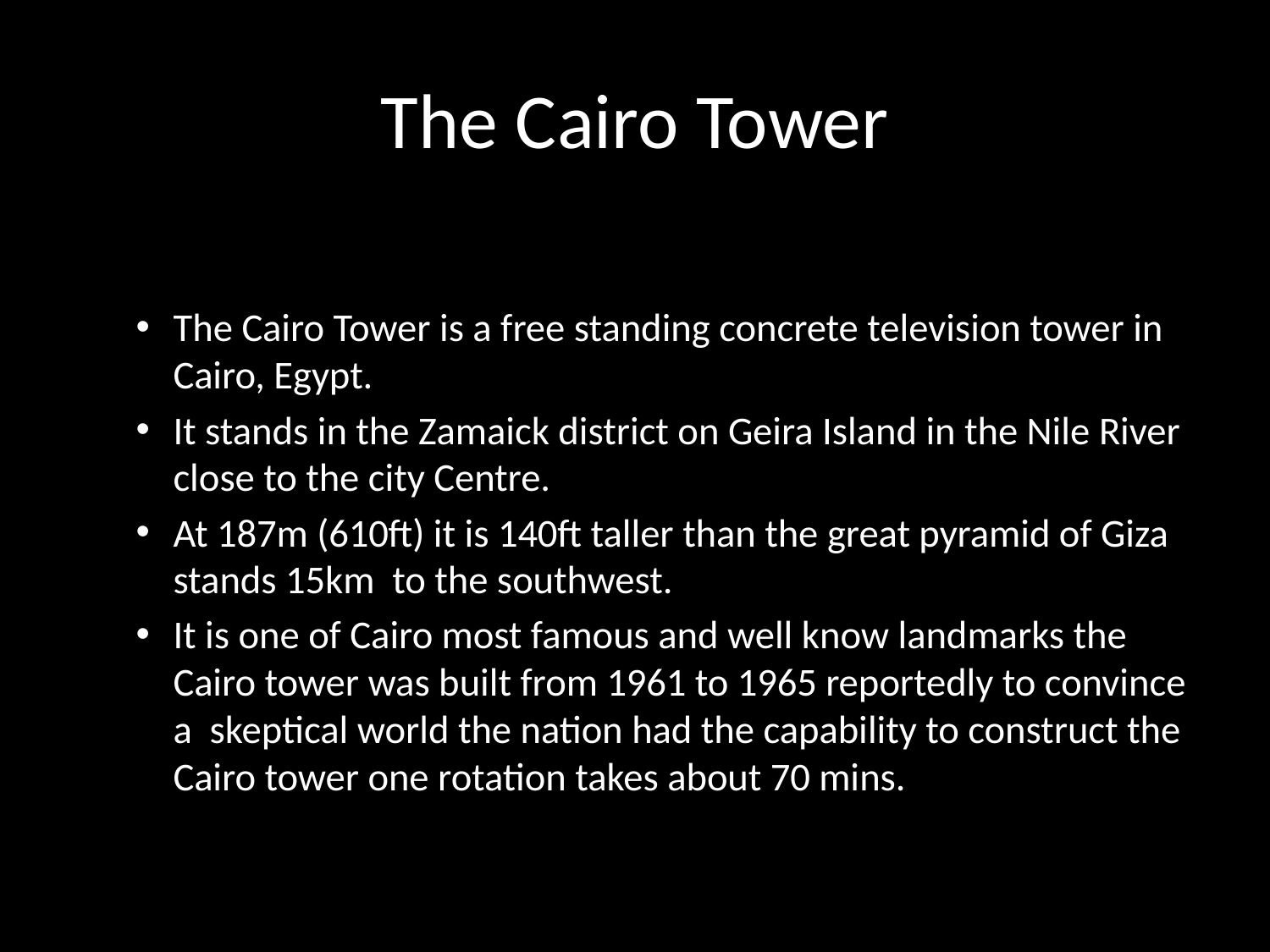

# The Cairo Tower
The Cairo Tower is a free standing concrete television tower in Cairo, Egypt.
It stands in the Zamaick district on Geira Island in the Nile River close to the city Centre.
At 187m (610ft) it is 140ft taller than the great pyramid of Giza stands 15km  to the southwest.
It is one of Cairo most famous and well know landmarks the Cairo tower was built from 1961 to 1965 reportedly to convince a  skeptical world the nation had the capability to construct the Cairo tower one rotation takes about 70 mins.